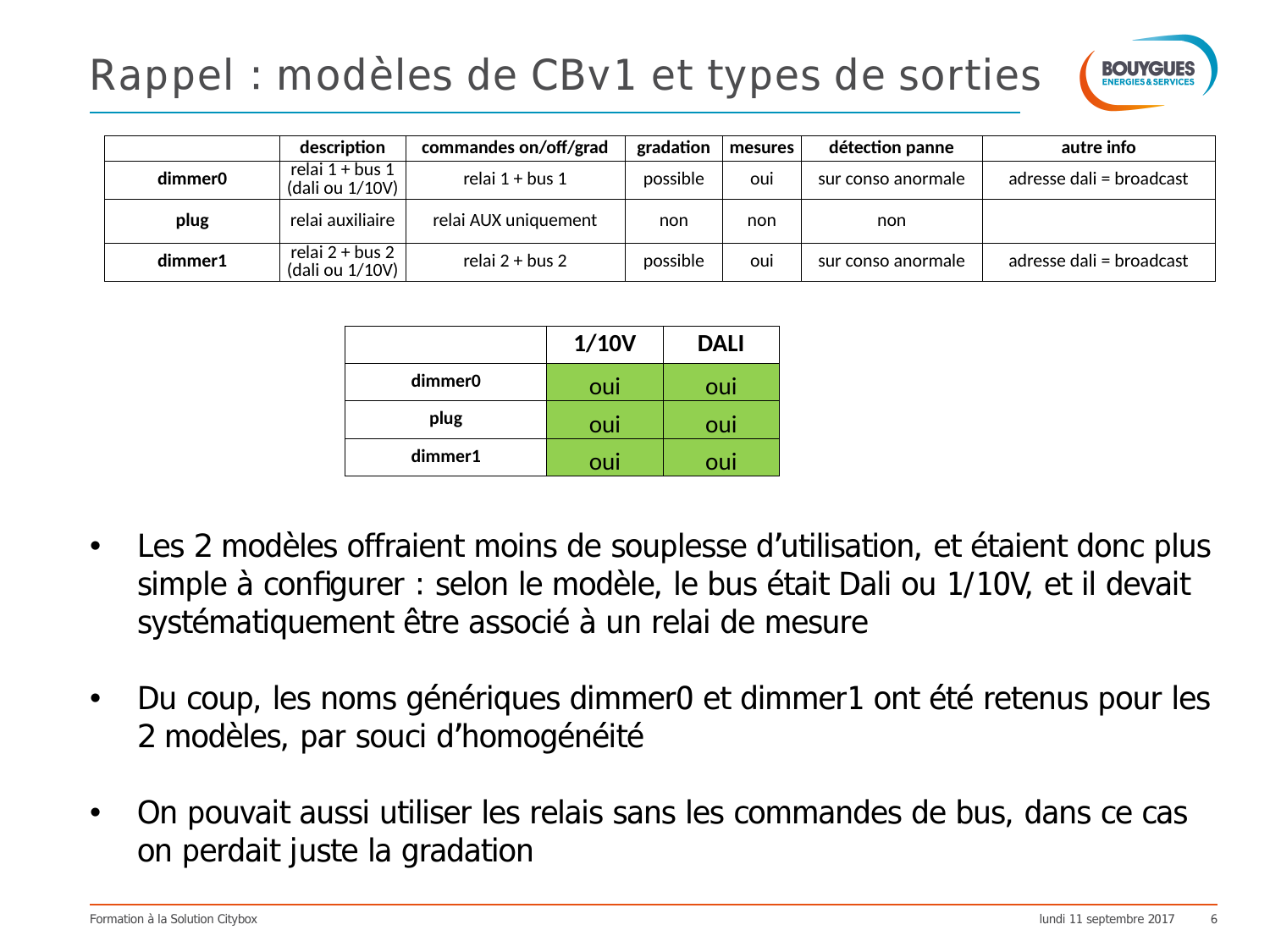

# Rappel : modèles de CBv1 et types de sorties
|  | description | commandes on/off/grad | gradation | mesures | détection panne | autre info |
| --- | --- | --- | --- | --- | --- | --- |
| dimmer0 | relai 1 + bus 1 (dali ou 1/10V) | relai 1 + bus 1 | possible | oui | sur conso anormale | adresse dali = broadcast |
| plug | relai auxiliaire | relai AUX uniquement | non | non | non |  |
| dimmer1 | relai 2 + bus 2 (dali ou 1/10V) | relai 2 + bus 2 | possible | oui | sur conso anormale | adresse dali = broadcast |
|  | 1/10V | DALI |
| --- | --- | --- |
| dimmer0 | oui | oui |
| plug | oui | oui |
| dimmer1 | oui | oui |
Les 2 modèles offraient moins de souplesse d’utilisation, et étaient donc plus simple à configurer : selon le modèle, le bus était Dali ou 1/10V, et il devait systématiquement être associé à un relai de mesure

Du coup, les noms génériques dimmer0 et dimmer1 ont été retenus pour les 2 modèles, par souci d’homogénéité

On pouvait aussi utiliser les relais sans les commandes de bus, dans ce cas on perdait juste la gradation
Formation à la Solution Citybox
lundi 11 septembre 2017
6